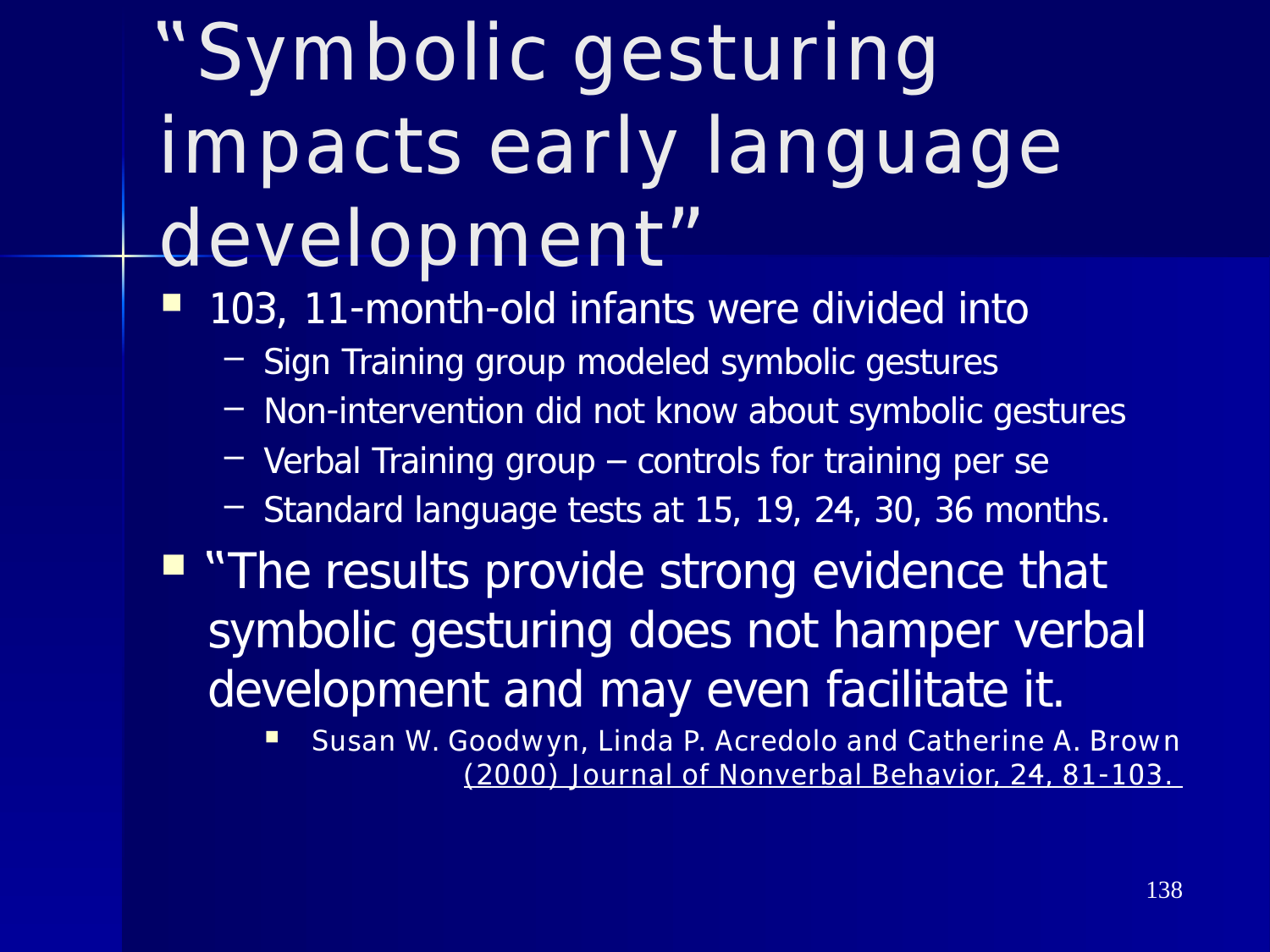

# “Symbolic gesturing impacts early language development”
103, 11-month-old infants were divided into
Sign Training group modeled symbolic gestures
Non-intervention did not know about symbolic gestures
Verbal Training group – controls for training per se
Standard language tests at 15, 19, 24, 30, 36 months.
“The results provide strong evidence that symbolic gesturing does not hamper verbal development and may even facilitate it.
Susan W. Goodwyn, Linda P. Acredolo and Catherine A. Brown (2000) Journal of Nonverbal Behavior, 24, 81-103.
138